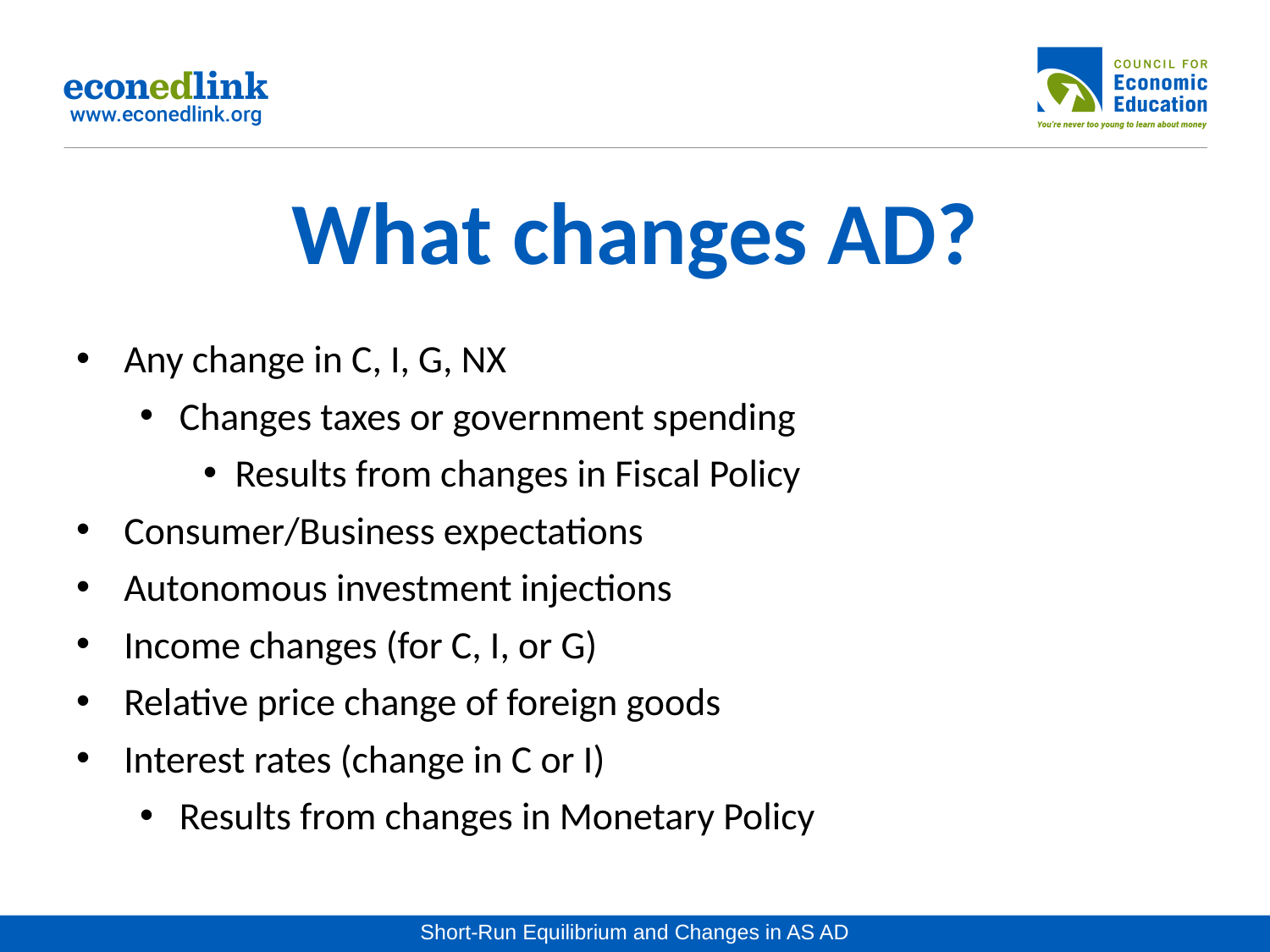

# What changes AD?
Any change in C, I, G, NX
Changes taxes or government spending
Results from changes in Fiscal Policy
Consumer/Business expectations
Autonomous investment injections
Income changes (for C, I, or G)
Relative price change of foreign goods
Interest rates (change in C or I)
Results from changes in Monetary Policy